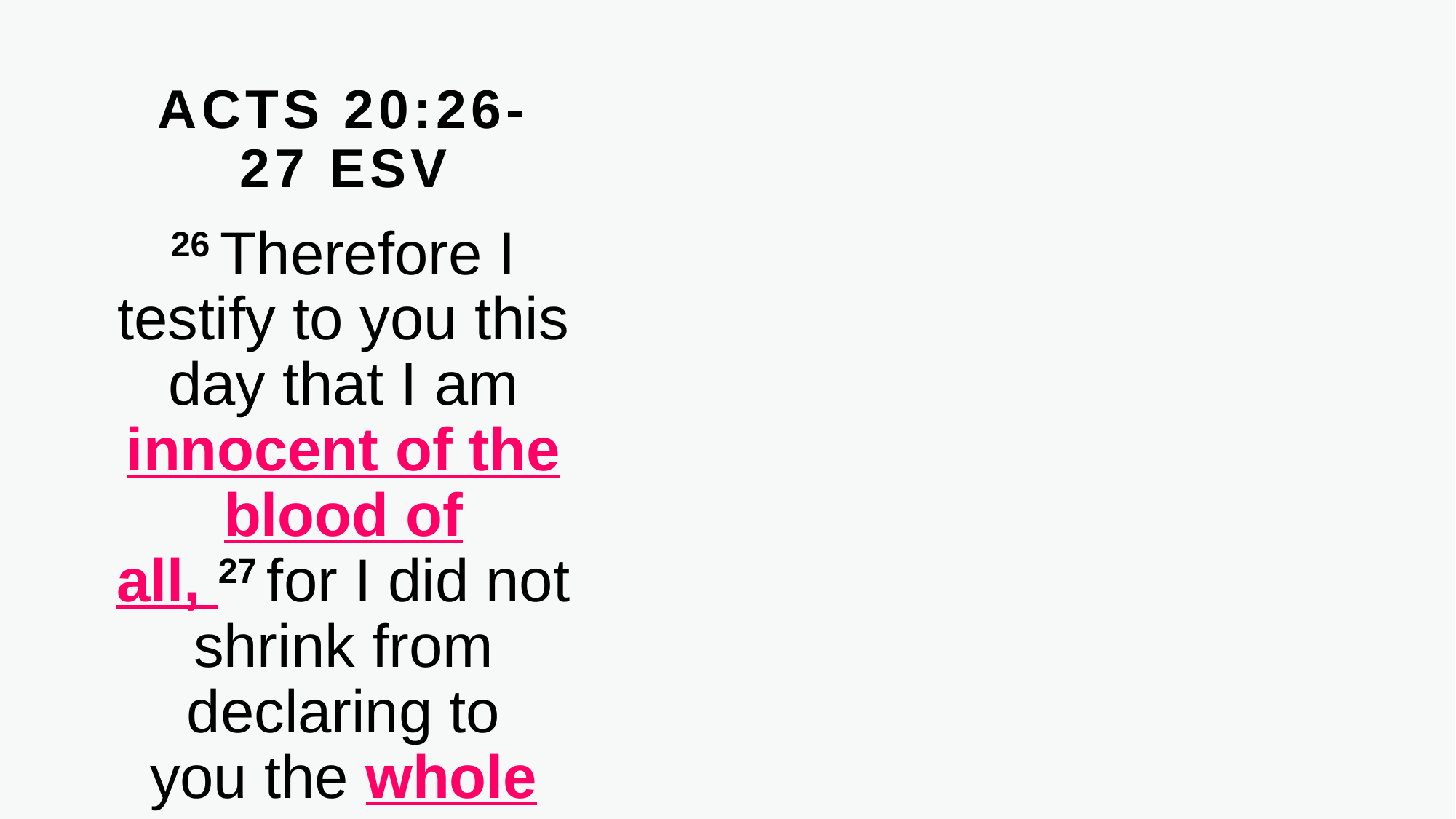

ACTS 20:26-27 ESV
26 Therefore I testify to you this day that I am innocent of the blood of all, 27 for I did not shrink from declaring to you the whole counsel of God.